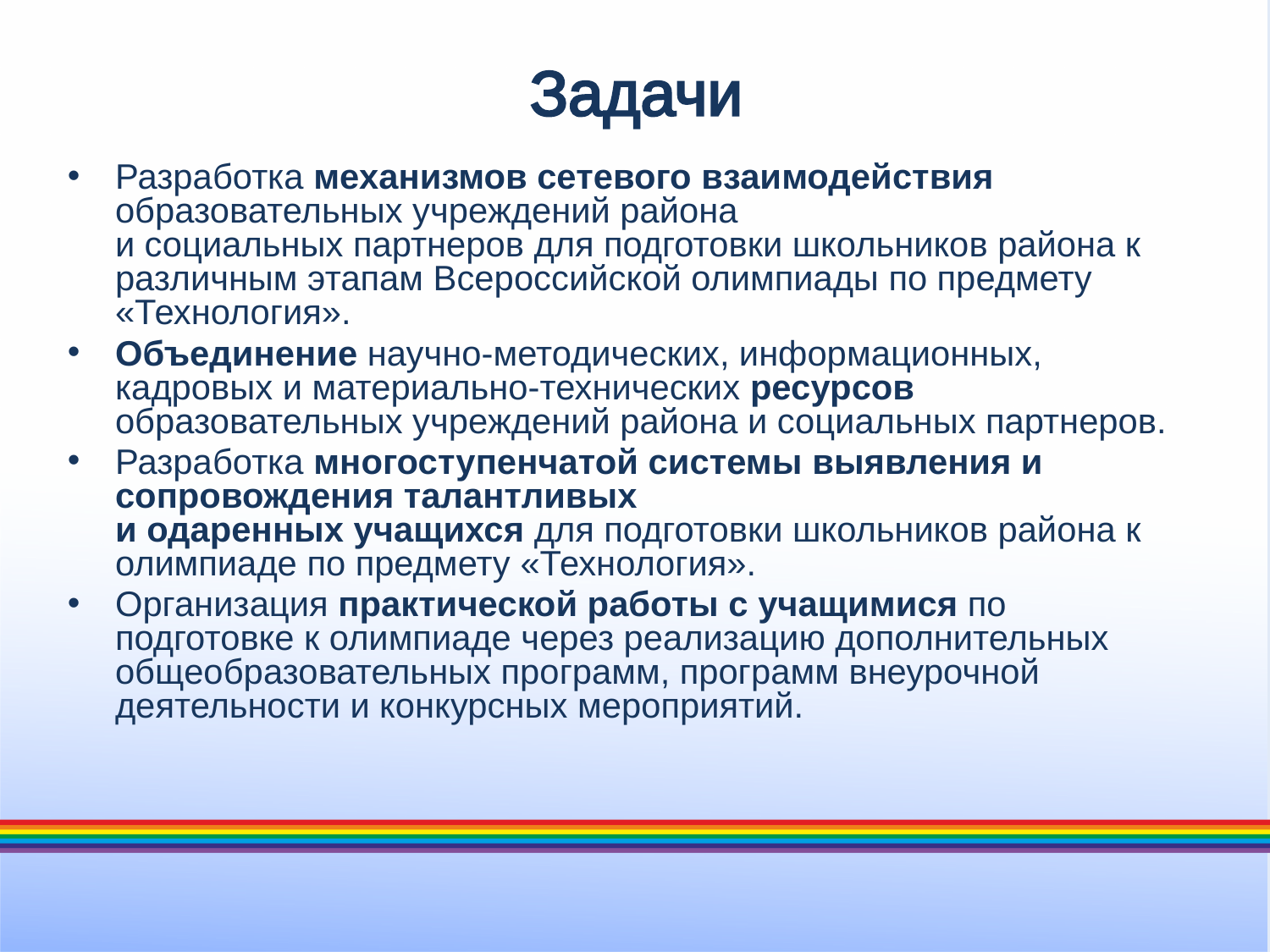

Задачи
Разработка механизмов сетевого взаимодействия образовательных учреждений района
и социальных партнеров для подготовки школьников района к различным этапам Всероссийской олимпиады по предмету «Технология».
Объединение научно-методических, информационных, кадровых и материально-технических ресурсов образовательных учреждений района и социальных партнеров.
Разработка многоступенчатой системы выявления и сопровождения талантливых
и одаренных учащихся для подготовки школьников района к олимпиаде по предмету «Технология».
Организация практической работы с учащимися по подготовке к олимпиаде через реализацию дополнительных общеобразовательных программ, программ внеурочной деятельности и конкурсных мероприятий.